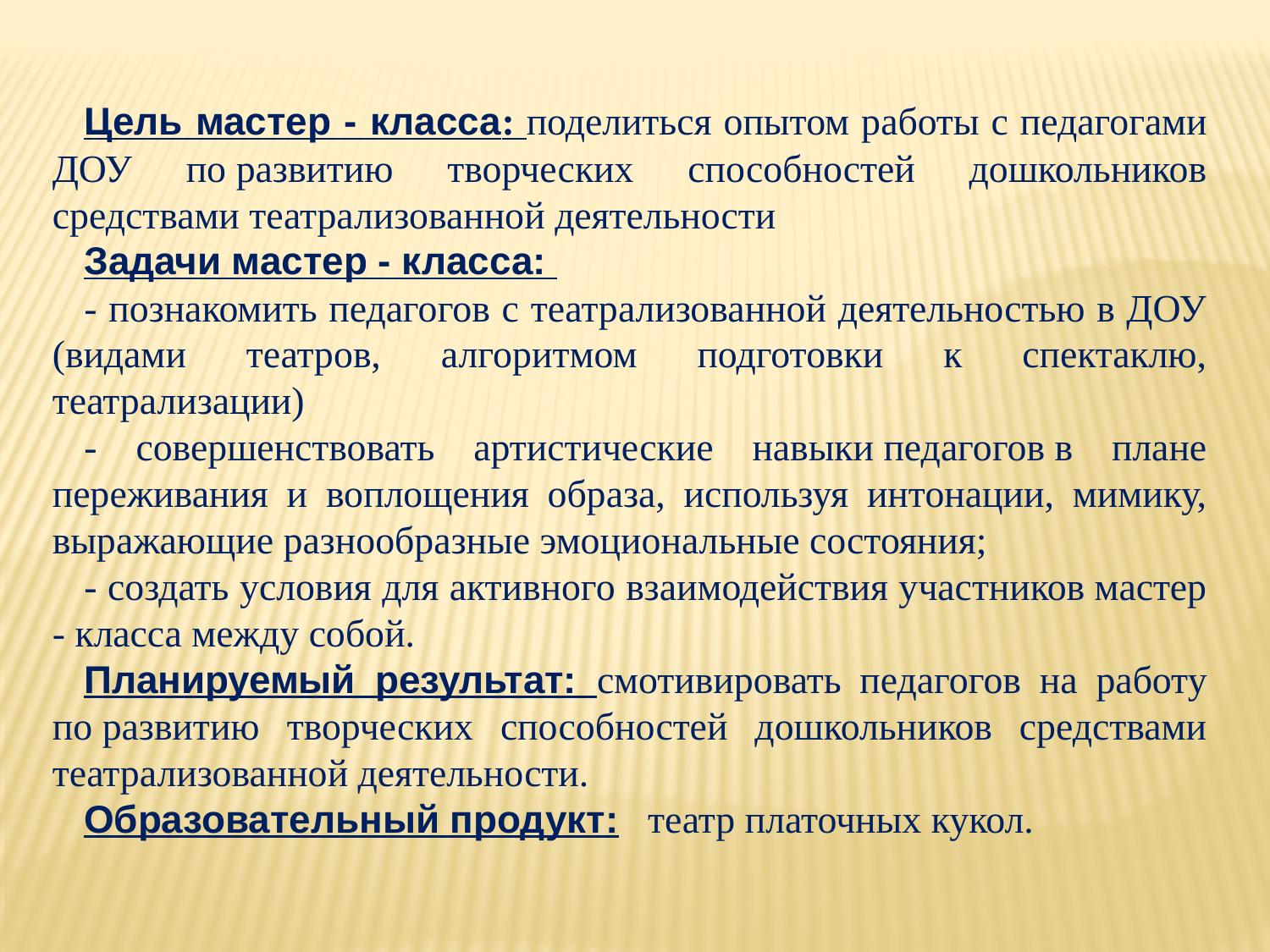

Цель мастер - класса: поделиться опытом работы с педагогами ДОУ по развитию творческих способностей дошкольников средствами театрализованной деятельности
Задачи мастер - класса:
- познакомить педагогов с театрализованной деятельностью в ДОУ (видами театров, алгоритмом подготовки к спектаклю, театрализации)
- совершенствовать артистические навыки педагогов в плане переживания и воплощения образа, используя интонации, мимику, выражающие разнообразные эмоциональные состояния;
- создать условия для активного взаимодействия участников мастер - класса между собой.
Планируемый результат: смотивировать педагогов на работу по развитию творческих способностей дошкольников средствами театрализованной деятельности.
Образовательный продукт:   театр платочных кукол.